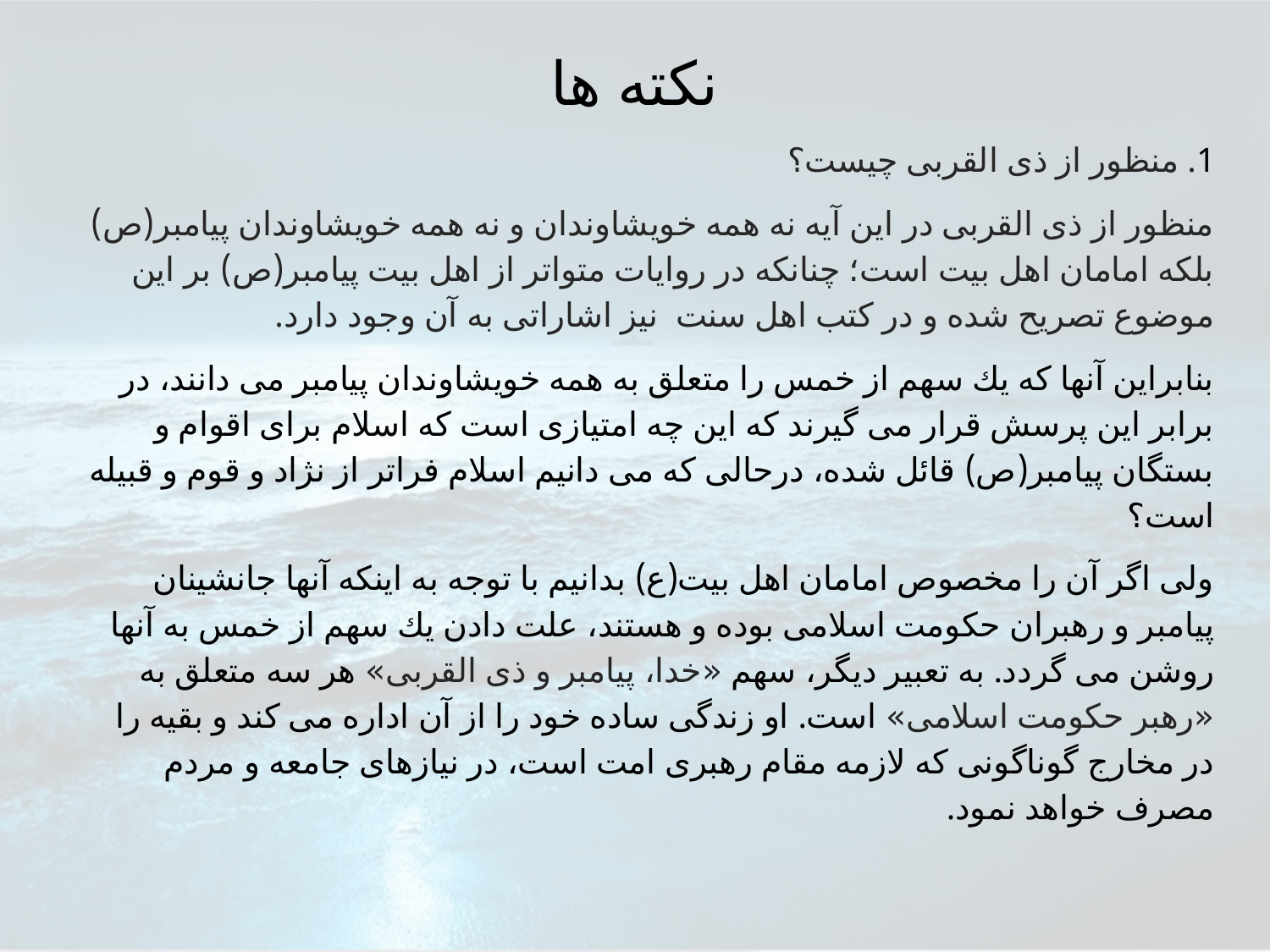

# نكته ها
1. منظور از ذی القربى چيست؟
منظور از ذى القربى در اين آيه نه همه خويشاوندان و نه همه خويشاوندان پيامبر(ص) بلكه امامان اهل بيت است؛ چنانكه در روايات متواتر از اهل بيت پيامبر(ص) بر اين موضوع تصريح شده و در كتب اهل سنت  نيز اشاراتى به آن وجود دارد.
بنابراين آنها كه يك سهم از خمس را متعلق به همه خويشاوندان پيامبر مى دانند، در برابر اين پرسش قرار مى گيرند كه اين چه امتيازى است كه اسلام براى اقوام و بستگان پيامبر(ص) قائل شده، درحالى كه مى دانيم اسلام فراتر از نژاد و قوم و قبيله است؟
ولى اگر آن را مخصوص امامان اهل بيت(ع) بدانيم با توجه به اينكه آنها جانشينان پيامبر و رهبران حكومت اسلامى بوده و هستند، علت دادن يك سهم از خمس به آنها روشن مى گردد. به تعبير ديگر، سهم «خدا، پيامبر و ذى القربى» هر سه متعلق به «رهبر حكومت اسلامى» است. او زندگى ساده خود را از آن اداره مى كند و بقيه را در مخارج گوناگونى كه لازمه مقام رهبرى امت است، در نيازهاى جامعه و مردم مصرف خواهد نمود.